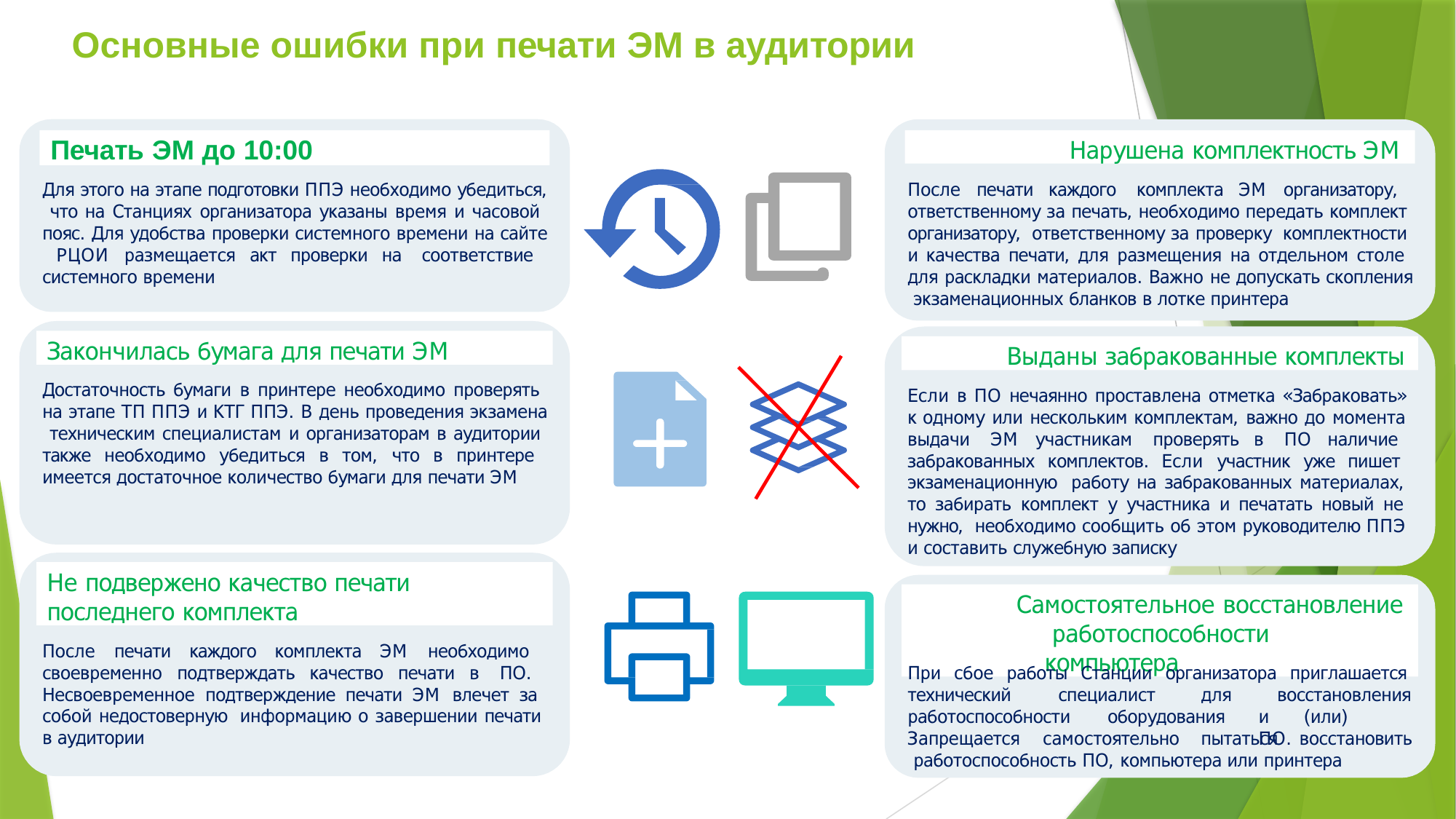

# Основные ошибки при печати ЭМ в аудитории

Печать ЭМ до 10:00
Нарушена комплектность ЭМ

Для этого на этапе подготовки ППЭ необходимо убедиться,  что на Станциях организатора указаны время и часовой  пояс. Для удобства проверки системного времени на сайте  РЦОИ размещается акт проверки на соответствие  системного времени
После печати каждого комплекта ЭМ организатору,  ответственному за печать, необходимо передать комплект  организатору, ответственному за проверку комплектности  и качества печати, для размещения на отдельном столе  для раскладки материалов. Важно не допускать скопления  экзаменационных бланков в лотке принтера

Закончилась бумага для печати ЭМ
Выданы забракованные комплекты

Достаточность бумаги в принтере необходимо проверять  на этапе ТП ППЭ и КТГ ППЭ. В день проведения экзамена  техническим специалистам и организаторам в аудитории  также необходимо убедиться в том, что в принтере  имеется достаточное количество бумаги для печати ЭМ
Если в ПО нечаянно проставлена отметка «Забраковать»  к одному или нескольким комплектам, важно до момента  выдачи ЭМ участникам проверять в ПО наличие  забракованных комплектов. Если участник уже пишет  экзаменационную работу на забракованных материалах,  то забирать комплект у участника и печатать новый не  нужно, необходимо сообщить об этом руководителю ППЭ  и составить служебную записку

Не подвержено качество печати
последнего комплекта

Самостоятельное восстановление  работоспособности компьютера

После печати каждого комплекта ЭМ необходимо  своевременно подтверждать качество печати в ПО.  Несвоевременное подтверждение печати ЭМ влечет за  собой недостоверную информацию о завершении печати  в аудитории
При  сбое  работы  Станции  организатора приглашается
технический	специалист	для	восстановления
работоспособности	оборудования
и	(или)	ПО.
Запрещается	самостоятельно	пытаться	восстановить  работоспособность ПО, компьютера или принтера